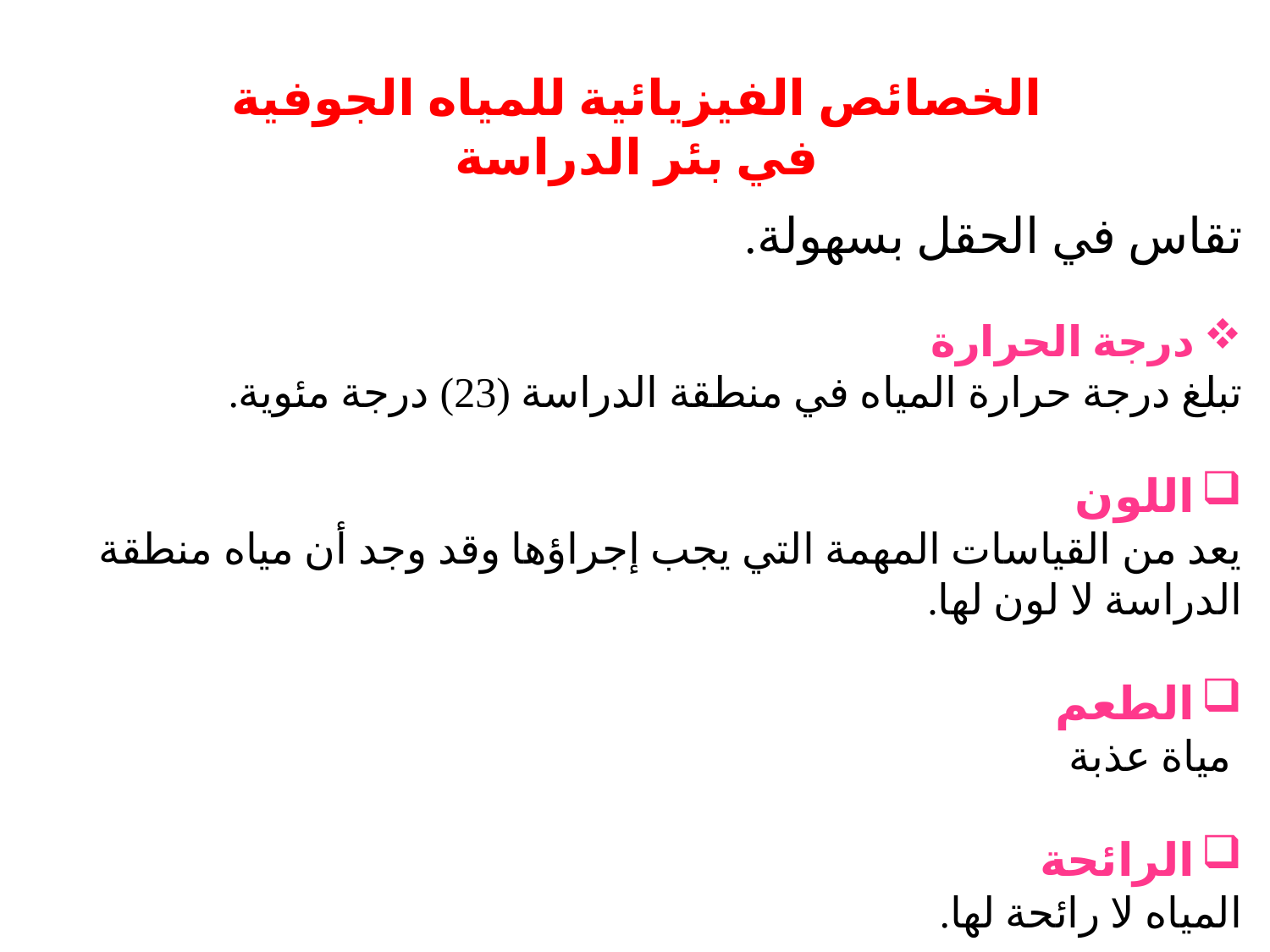

الخصائص الفيزيائية للمياه الجوفية في بئر الدراسة
تقاس في الحقل بسهولة.

درجة الحرارة
تبلغ درجة حرارة المياه في منطقة الدراسة (23) درجة مئوية.

اللون
يعد من القياسات المهمة التي يجب إجراؤها وقد وجد أن مياه منطقة الدراسة لا لون لها.

الطعم
 مياة عذبة

الرائحة
المياه لا رائحة لها.